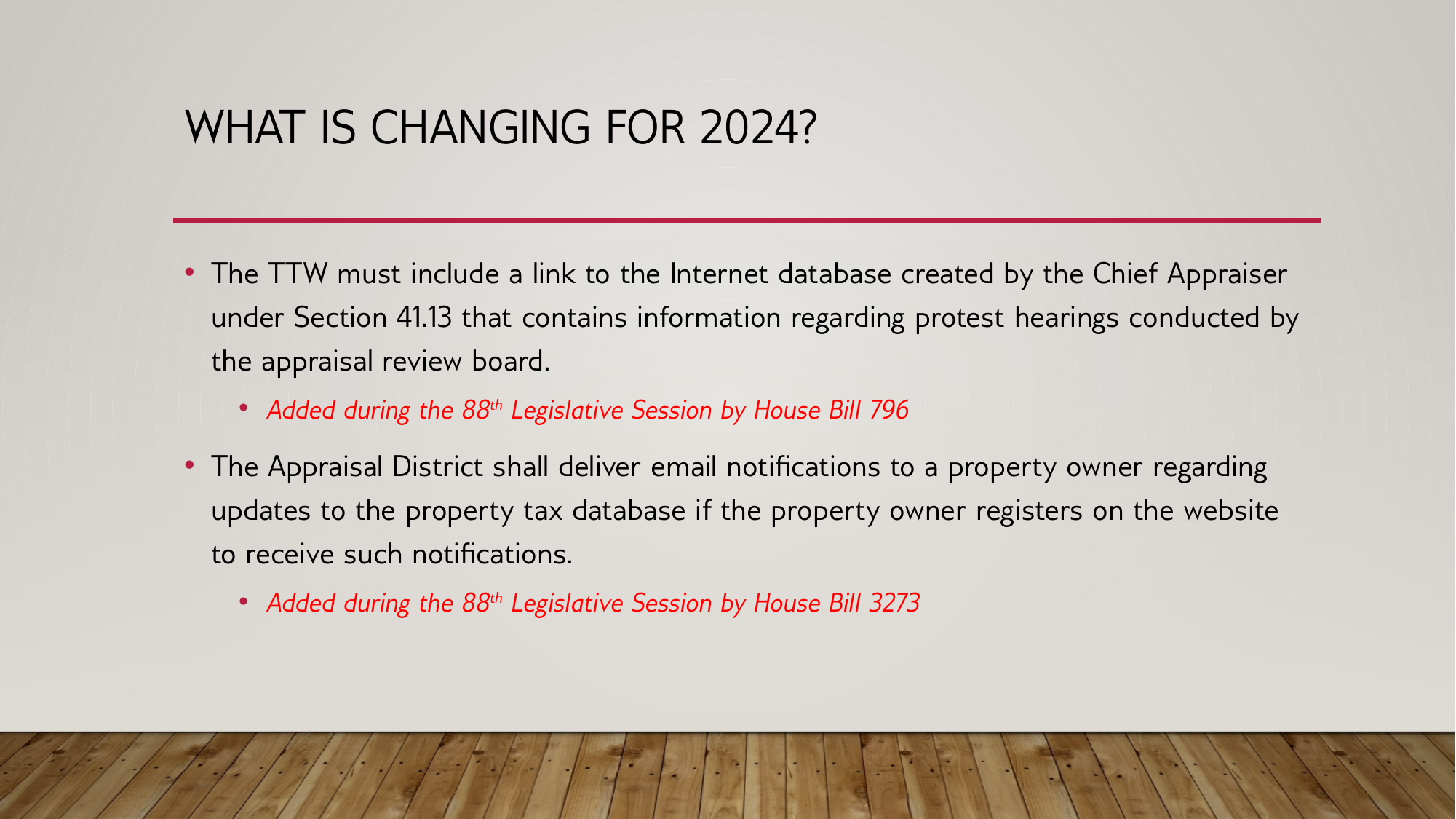

# What is changing for 2024?
The TTW must include a link to the Internet database created by the Chief Appraiser under Section 41.13 that contains information regarding protest hearings conducted by the appraisal review board.
Added during the 88th Legislative Session by House Bill 796
The Appraisal District shall deliver email notifications to a property owner regarding updates to the property tax database if the property owner registers on the website to receive such notifications.
Added during the 88th Legislative Session by House Bill 3273